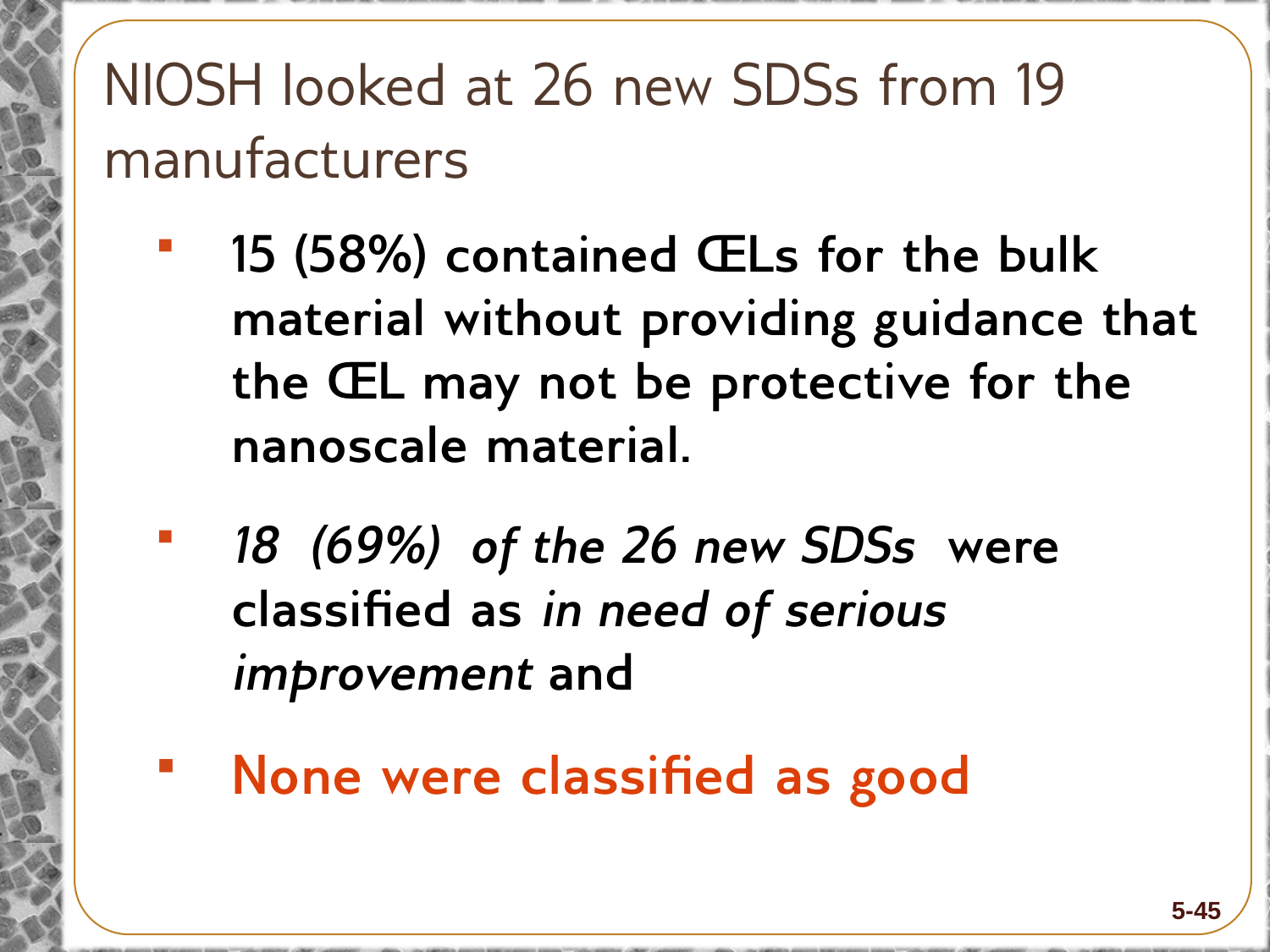

# NIOSH looked at 26 new SDSs from 19 manufacturers
15 (58%) contained OELs for the bulk material without providing guidance that the OEL may not be protective for the nanoscale material.
18  (69%)  of the 26 new SDSs  were classified as in need of serious improvement and
None were classified as good